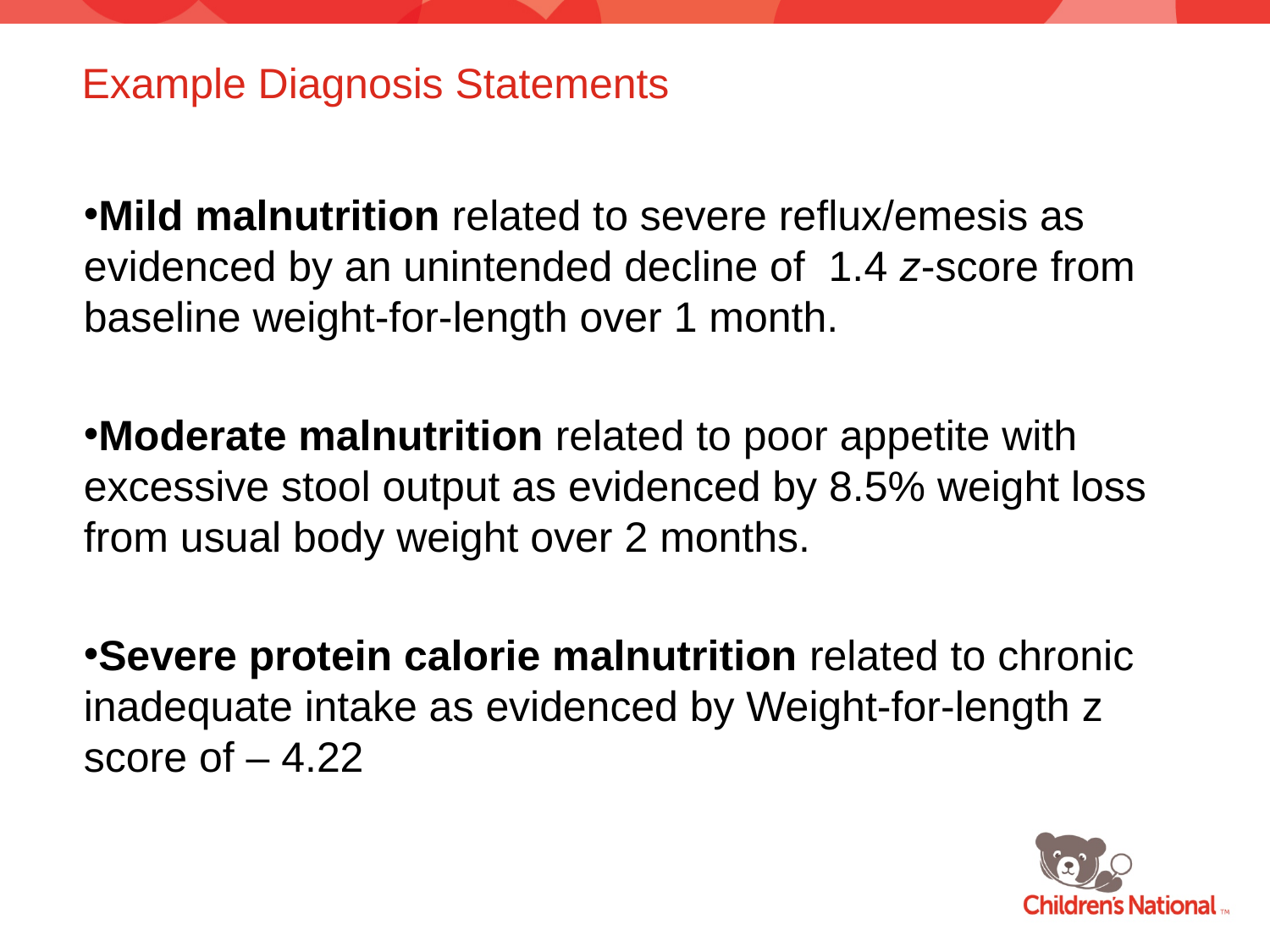

# Example Diagnosis Statements
Mild malnutrition related to severe reflux/emesis as evidenced by an unintended decline of  1.4 z-score from baseline weight-for-length over 1 month.

Moderate malnutrition related to poor appetite with excessive stool output as evidenced by 8.5% weight loss from usual body weight over 2 months.

Severe protein calorie malnutrition related to chronic inadequate intake as evidenced by Weight-for-length z score of – 4.22